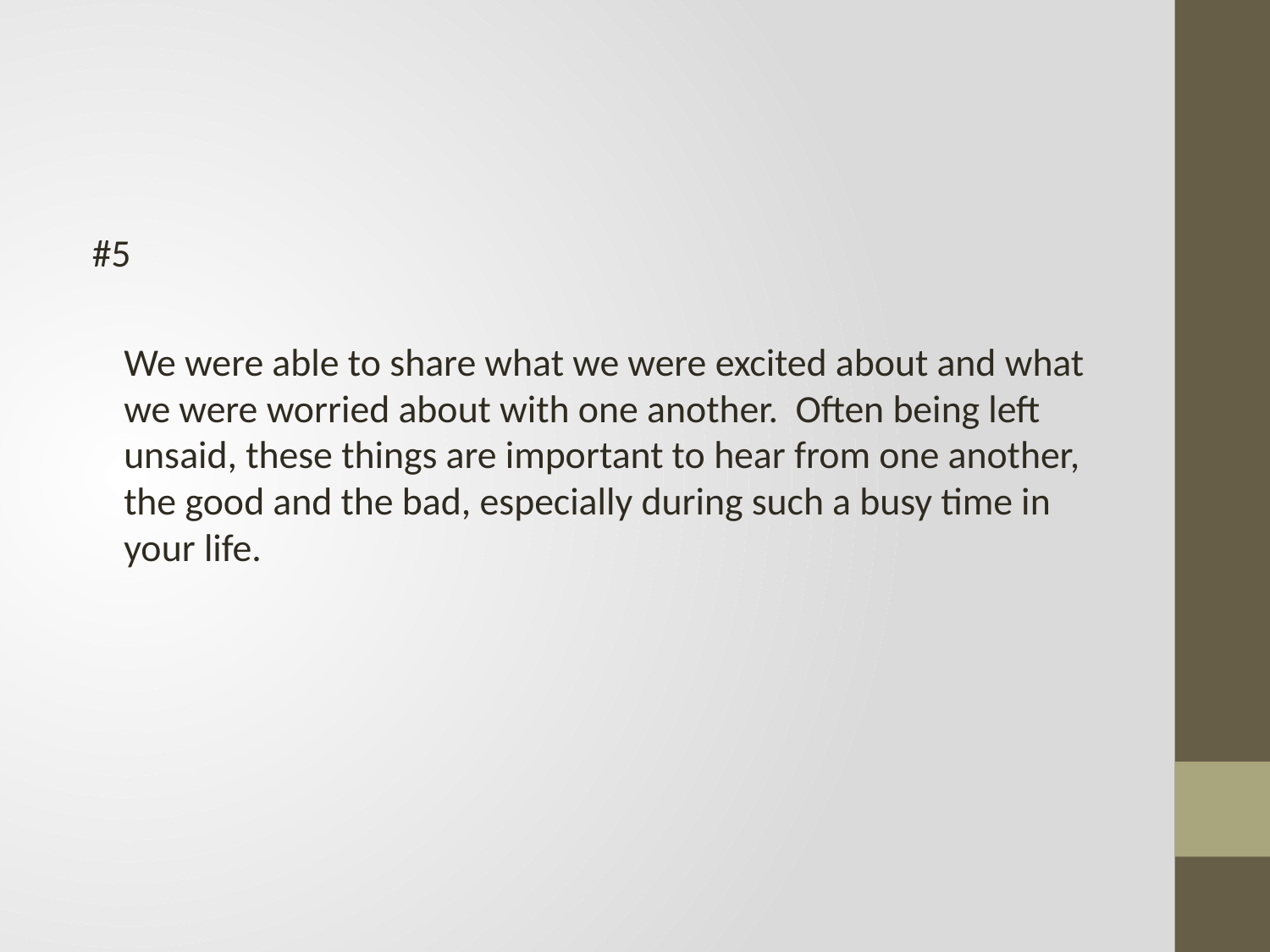

#
#5

	We were able to share what we were excited about and what we were worried about with one another.  Often being left unsaid, these things are important to hear from one another, the good and the bad, especially during such a busy time in your life.